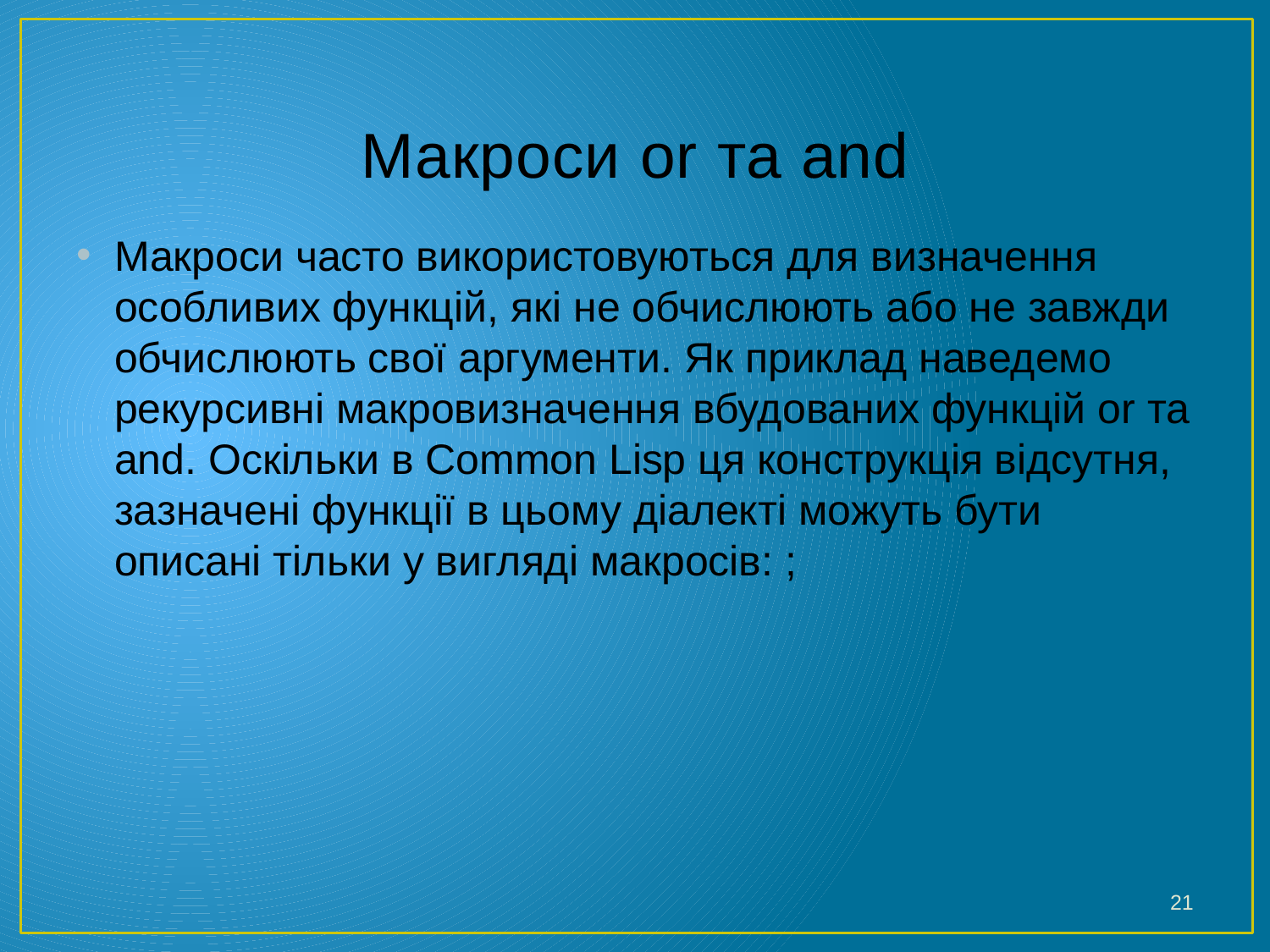

# Макроси or та and
Макроси часто використовуються для визначення особливих функцій, які не обчислюють або не завжди обчислюють свої аргументи. Як приклад наведемо рекурсивні макровизначення вбудованих функцій or та and. Оскільки в Common Lisp ця конструкція відсутня, зазначені функції в цьому діалекті можуть бути описані тільки у вигляді макросів: ;
21